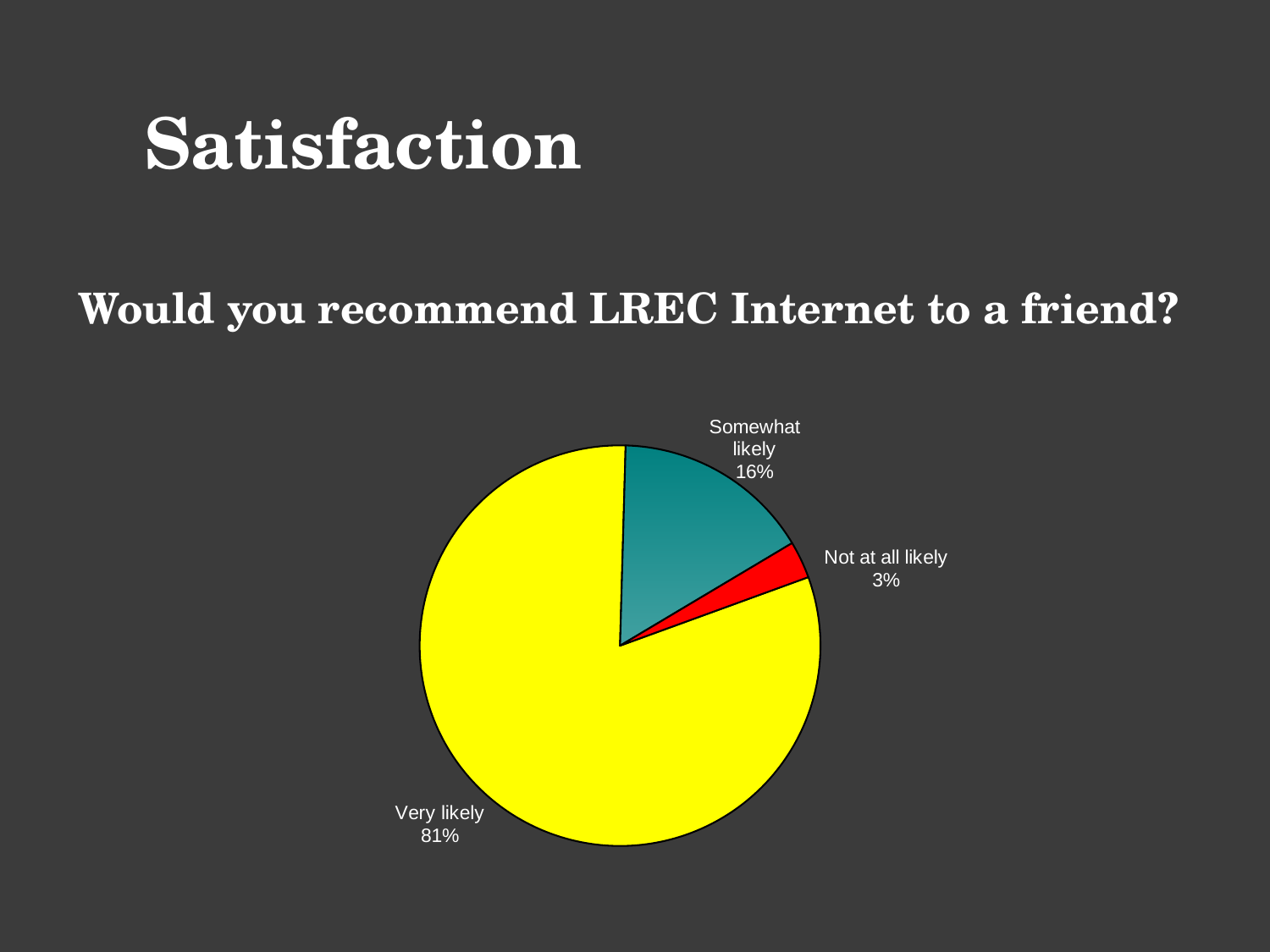

Satisfaction
Would you recommend LREC Internet to a friend?

### Chart

| Category | Percentage |
|---|---|
| Very Likely | 0.81 |
| Somewhat likely | 0.16 |
| Not at all likely | 0.030000000000000002 |